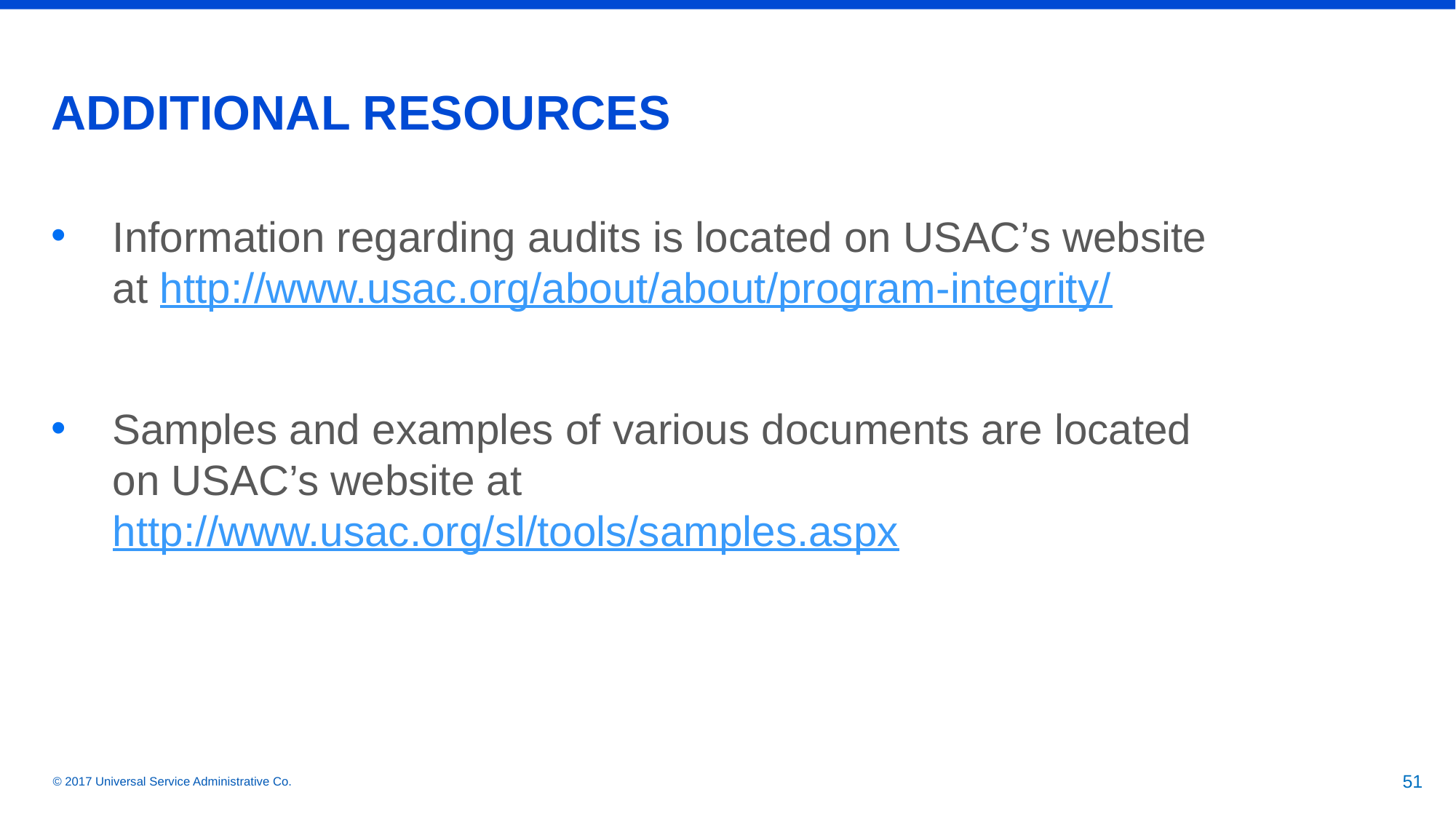

# ADDITIONAL RESOURCES
Information regarding audits is located on USAC’s website at http://www.usac.org/about/about/program-integrity/

Samples and examples of various documents are located on USAC’s website at http://www.usac.org/sl/tools/samples.aspx
© 2017 Universal Service Administrative Co.
51